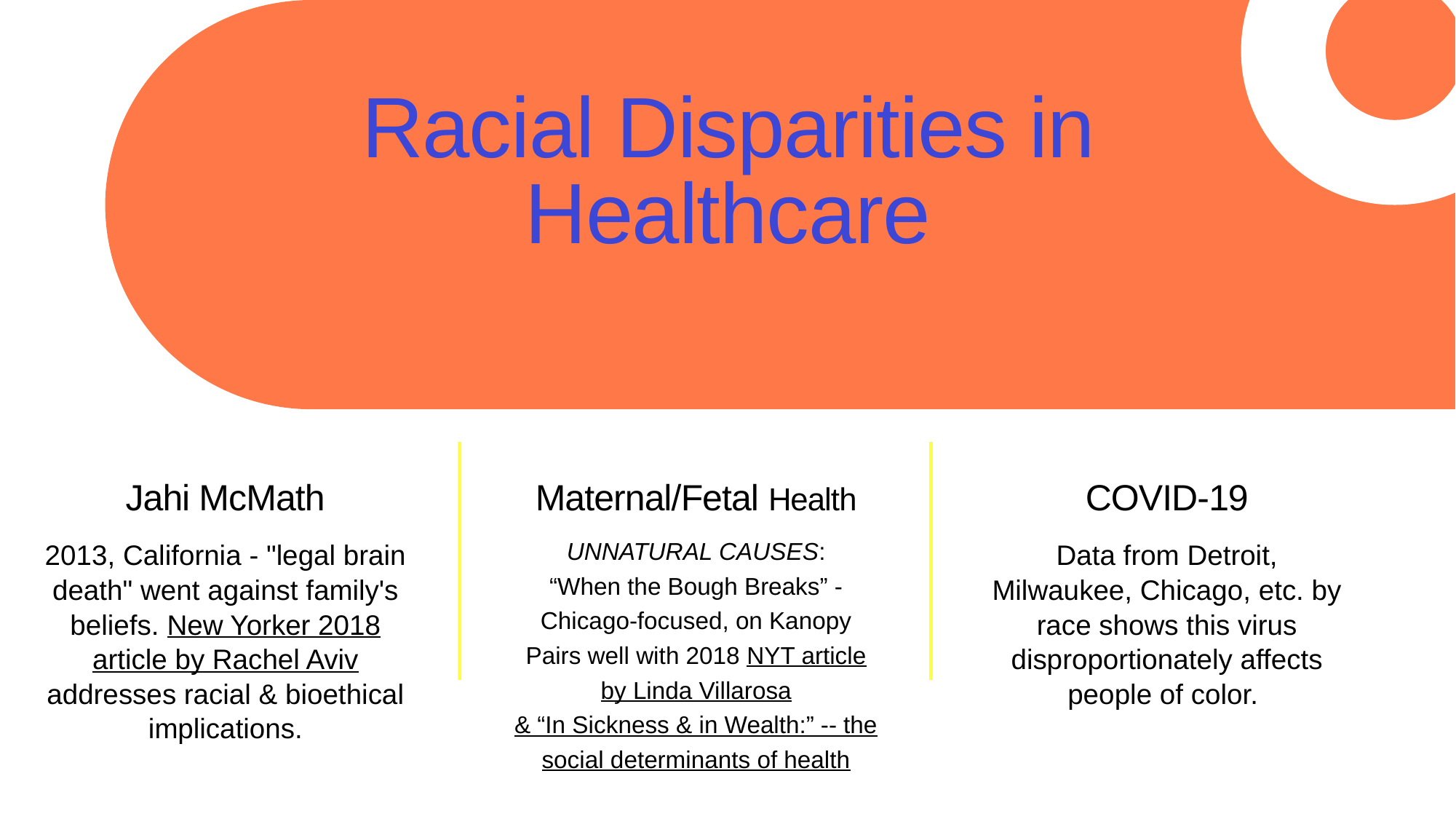

Racial Disparities in Healthcare

Jahi McMath
2013, California - "legal brain death" went against family's beliefs. New Yorker 2018 article by Rachel Aviv addresses racial & bioethical implications.
Maternal/Fetal Health
UNNATURAL CAUSES:
“When the Bough Breaks” - Chicago-focused, on Kanopy
Pairs well with 2018 NYT article by Linda Villarosa
& “In Sickness & in Wealth:” -- the social determinants of health
COVID-19
Data from Detroit, Milwaukee, Chicago, etc. by race shows this virus disproportionately affects people of color.